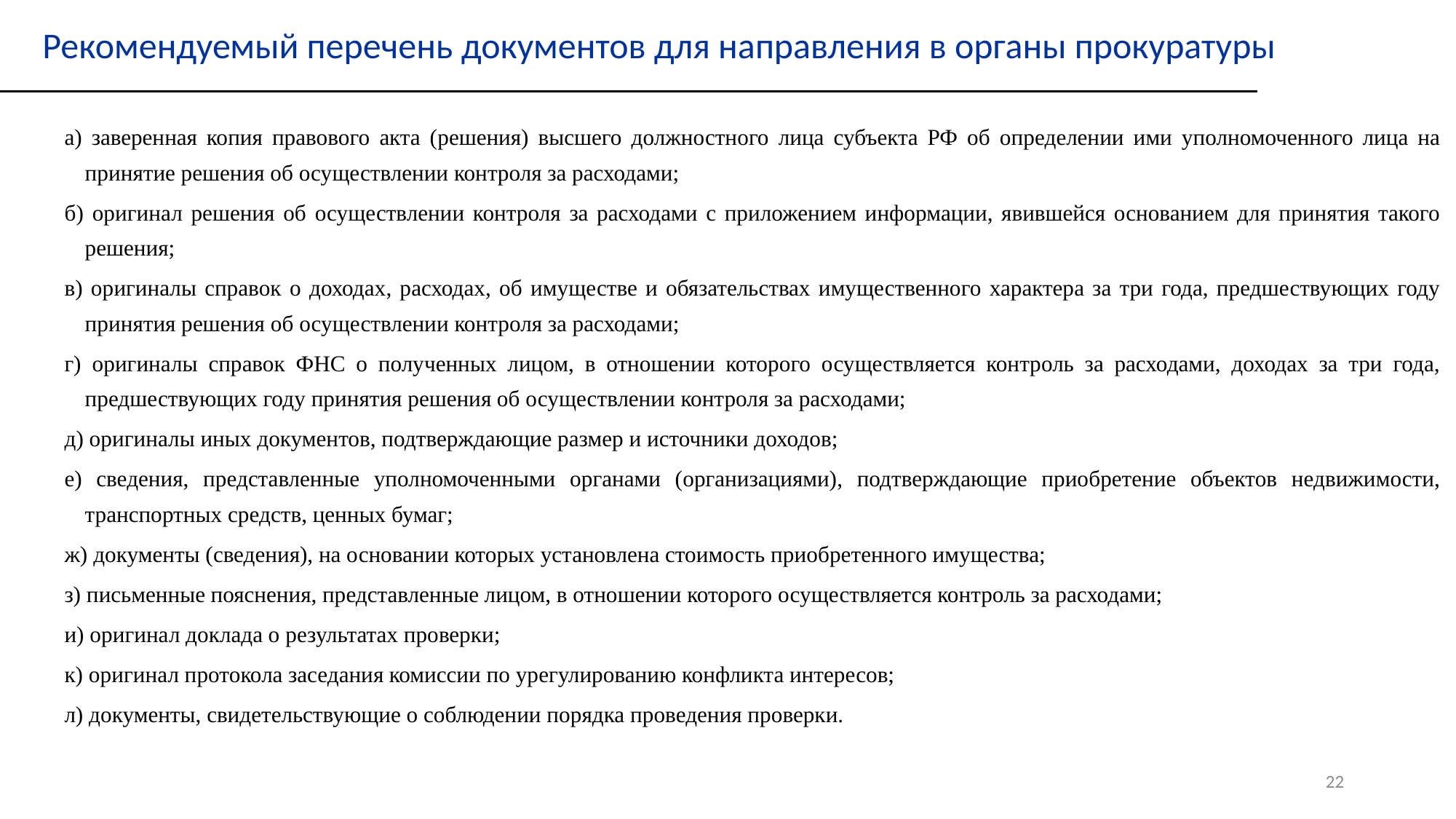

# Рекомендуемый перечень документов для направления в органы прокуратуры
а) заверенная копия правового акта (решения) высшего должностного лица субъекта РФ об определении ими уполномоченного лица на принятие решения об осуществлении контроля за расходами;
б) оригинал решения об осуществлении контроля за расходами с приложением информации, явившейся основанием для принятия такого решения;
в) оригиналы справок о доходах, расходах, об имуществе и обязательствах имущественного характера за три года, предшествующих году принятия решения об осуществлении контроля за расходами;
г) оригиналы справок ФНС о полученных лицом, в отношении которого осуществляется контроль за расходами, доходах за три года, предшествующих году принятия решения об осуществлении контроля за расходами;
д) оригиналы иных документов, подтверждающие размер и источники доходов;
е) сведения, представленные уполномоченными органами (организациями), подтверждающие приобретение объектов недвижимости, транспортных средств, ценных бумаг;
ж) документы (сведения), на основании которых установлена стоимость приобретенного имущества;
з) письменные пояснения, представленные лицом, в отношении которого осуществляется контроль за расходами;
и) оригинал доклада о результатах проверки;
к) оригинал протокола заседания комиссии по урегулированию конфликта интересов;
л) документы, свидетельствующие о соблюдении порядка проведения проверки.
22